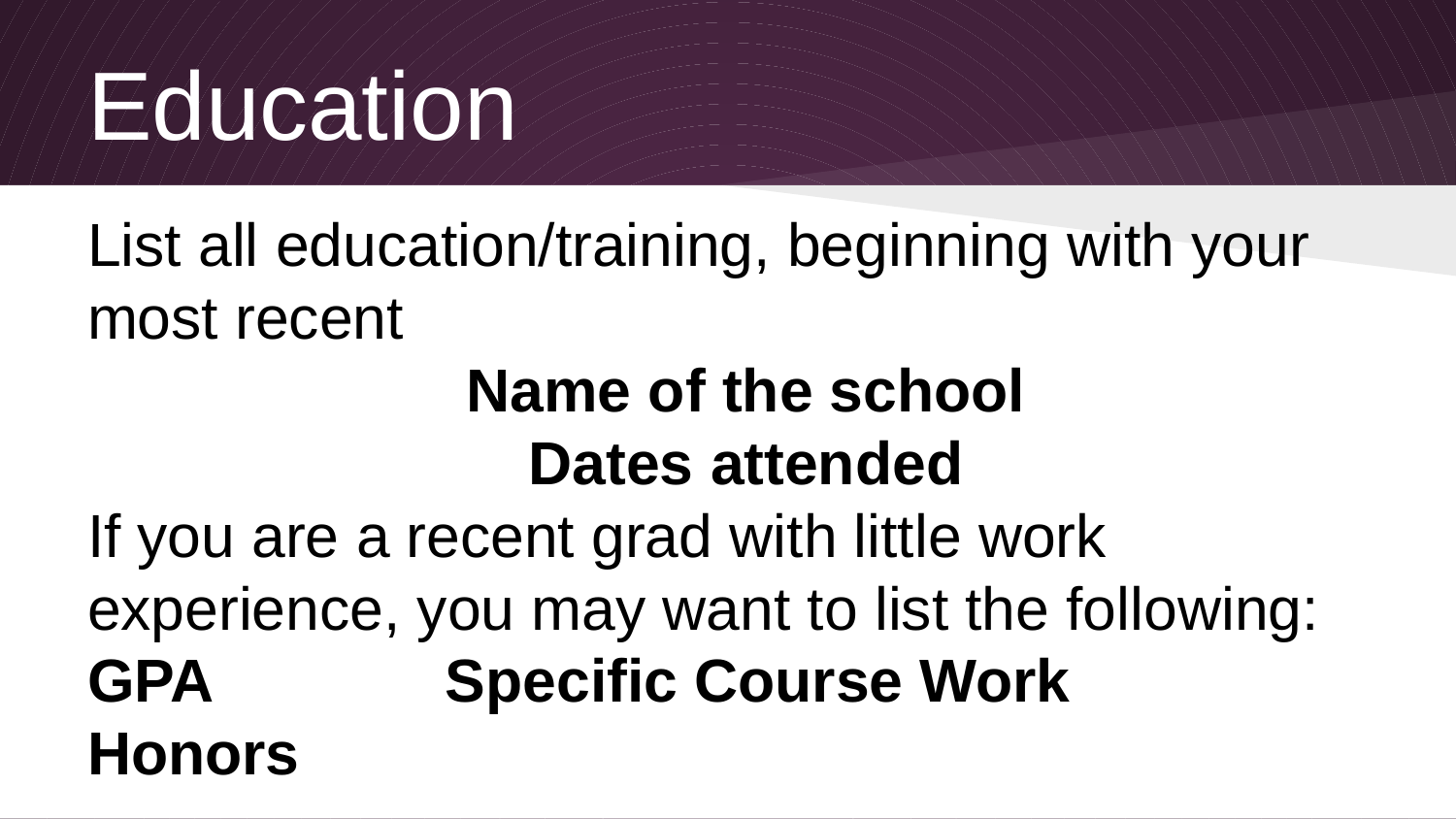

# Education
List all education/training, beginning with your most recent
Name of the school
Dates attended
If you are a recent grad with little work experience, you may want to list the following:
GPA		    Specific Course Work      	Honors